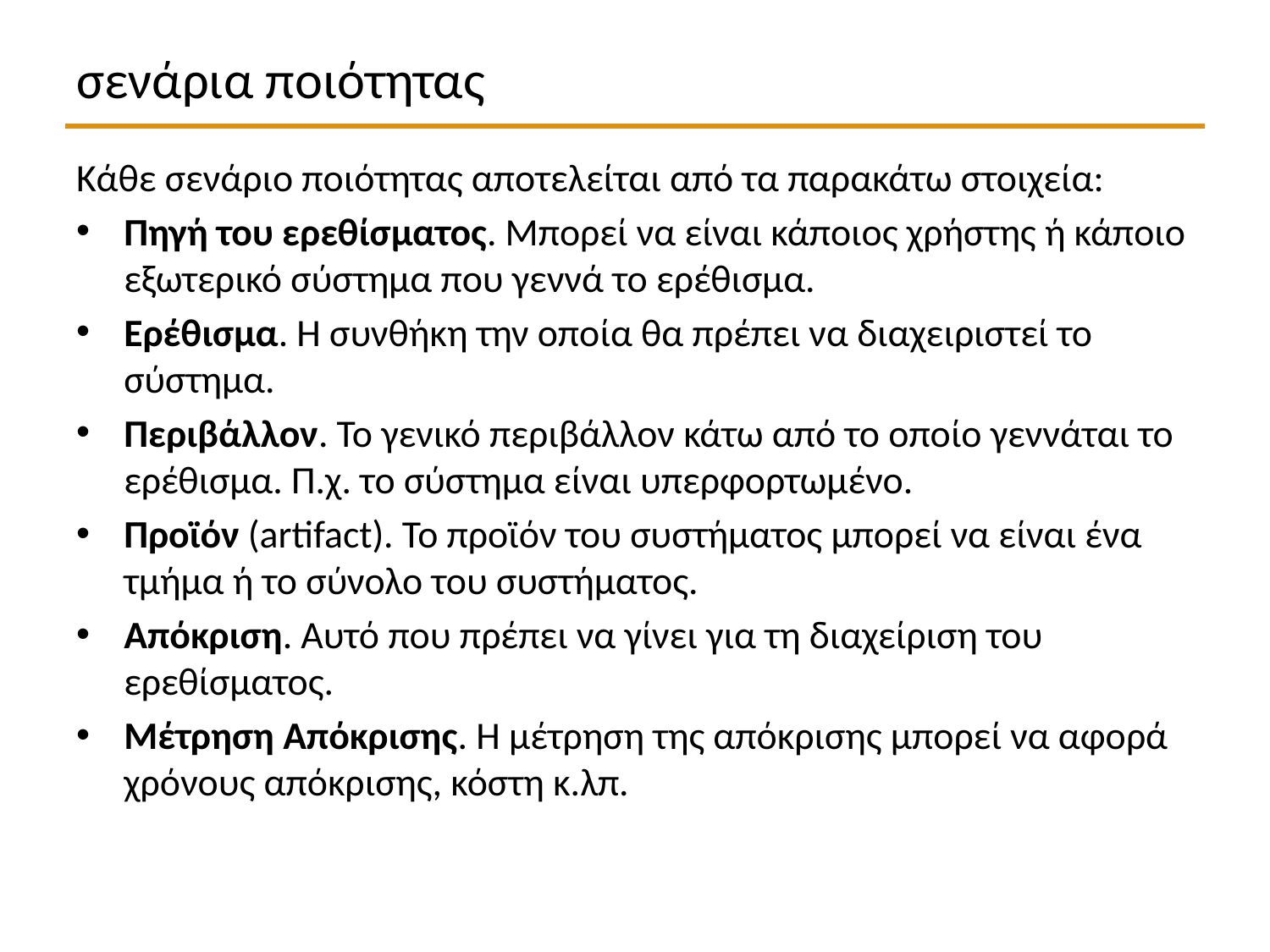

# σενάρια ποιότητας
Κάθε σενάριο ποιότητας αποτελείται από τα παρακάτω στοιχεία:
Πηγή του ερεθίσματος. Μπορεί να είναι κάποιος χρήστης ή κάποιο εξωτερικό σύστημα που γεννά το ερέθισμα.
Ερέθισμα. Η συνθήκη την οποία θα πρέπει να διαχειριστεί το σύστημα.
Περιβάλλον. Το γενικό περιβάλλον κάτω από το οποίο γεννάται το ερέθισμα. Π.χ. το σύστημα είναι υπερφορτωμένο.
Προϊόν (artifact). Το προϊόν του συστήματος μπορεί να είναι ένα τμήμα ή το σύνολο του συστήματος.
Απόκριση. Αυτό που πρέπει να γίνει για τη διαχείριση του ερεθίσματος.
Μέτρηση Απόκρισης. Η μέτρηση της απόκρισης μπορεί να αφορά χρόνους απόκρισης, κόστη κ.λπ.